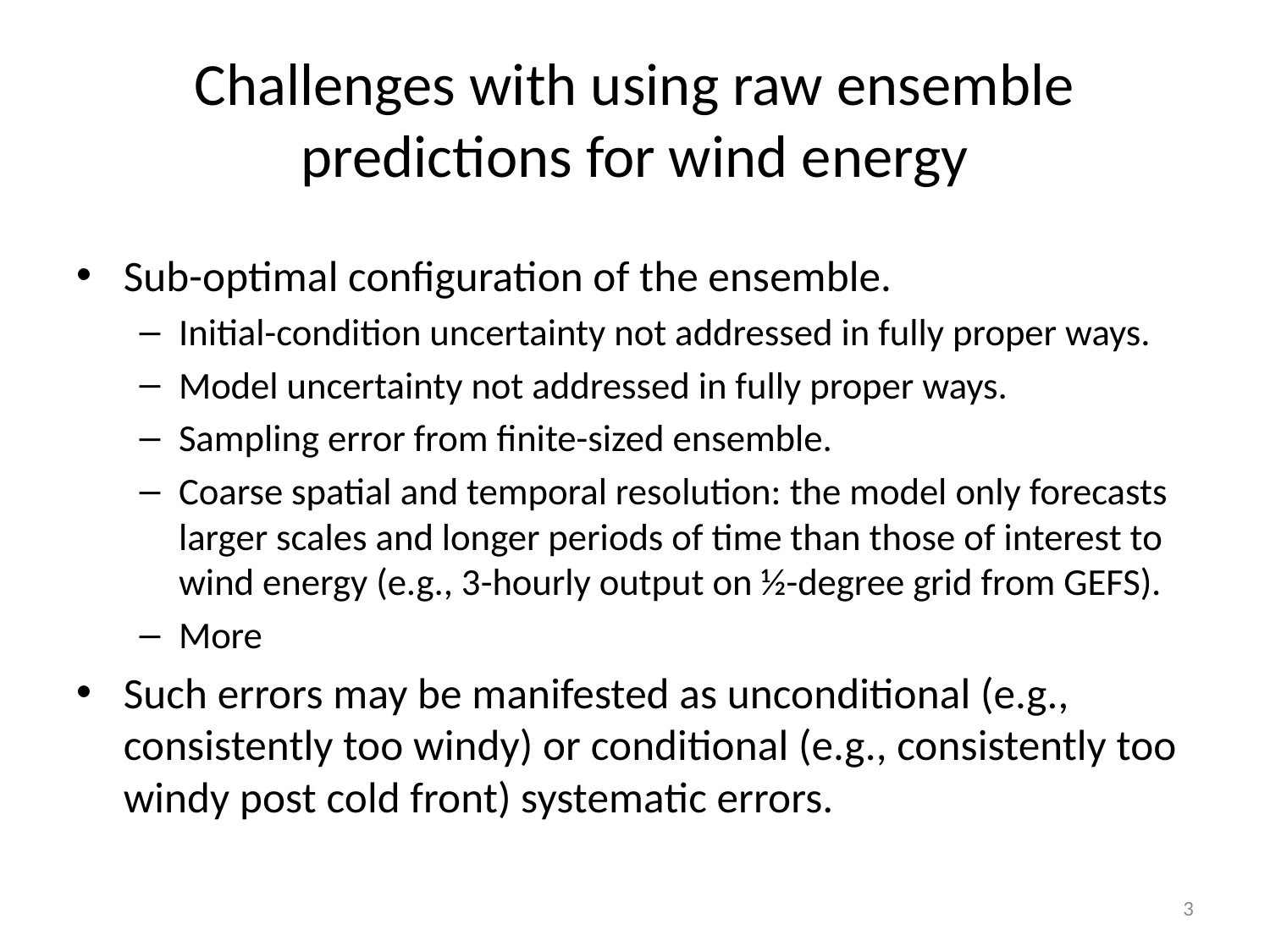

# Challenges with using raw ensemble predictions for wind energy
Sub-optimal configuration of the ensemble.
Initial-condition uncertainty not addressed in fully proper ways.
Model uncertainty not addressed in fully proper ways.
Sampling error from finite-sized ensemble.
Coarse spatial and temporal resolution: the model only forecasts larger scales and longer periods of time than those of interest to wind energy (e.g., 3-hourly output on ½-degree grid from GEFS).
More
Such errors may be manifested as unconditional (e.g., consistently too windy) or conditional (e.g., consistently too windy post cold front) systematic errors.

3